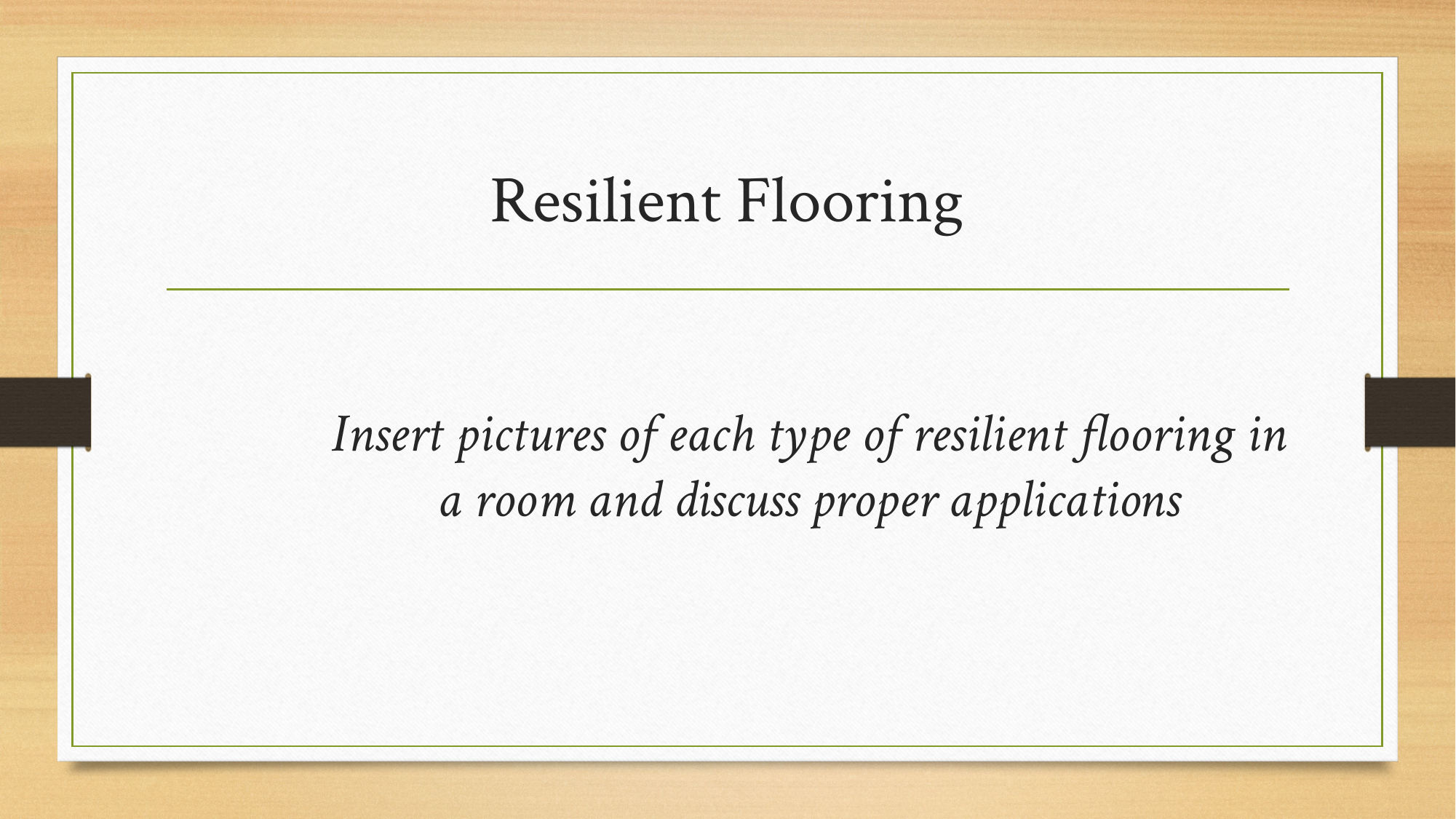

# Resilient Flooring

Insert pictures of each type of resilient flooring in a room and discuss proper applications